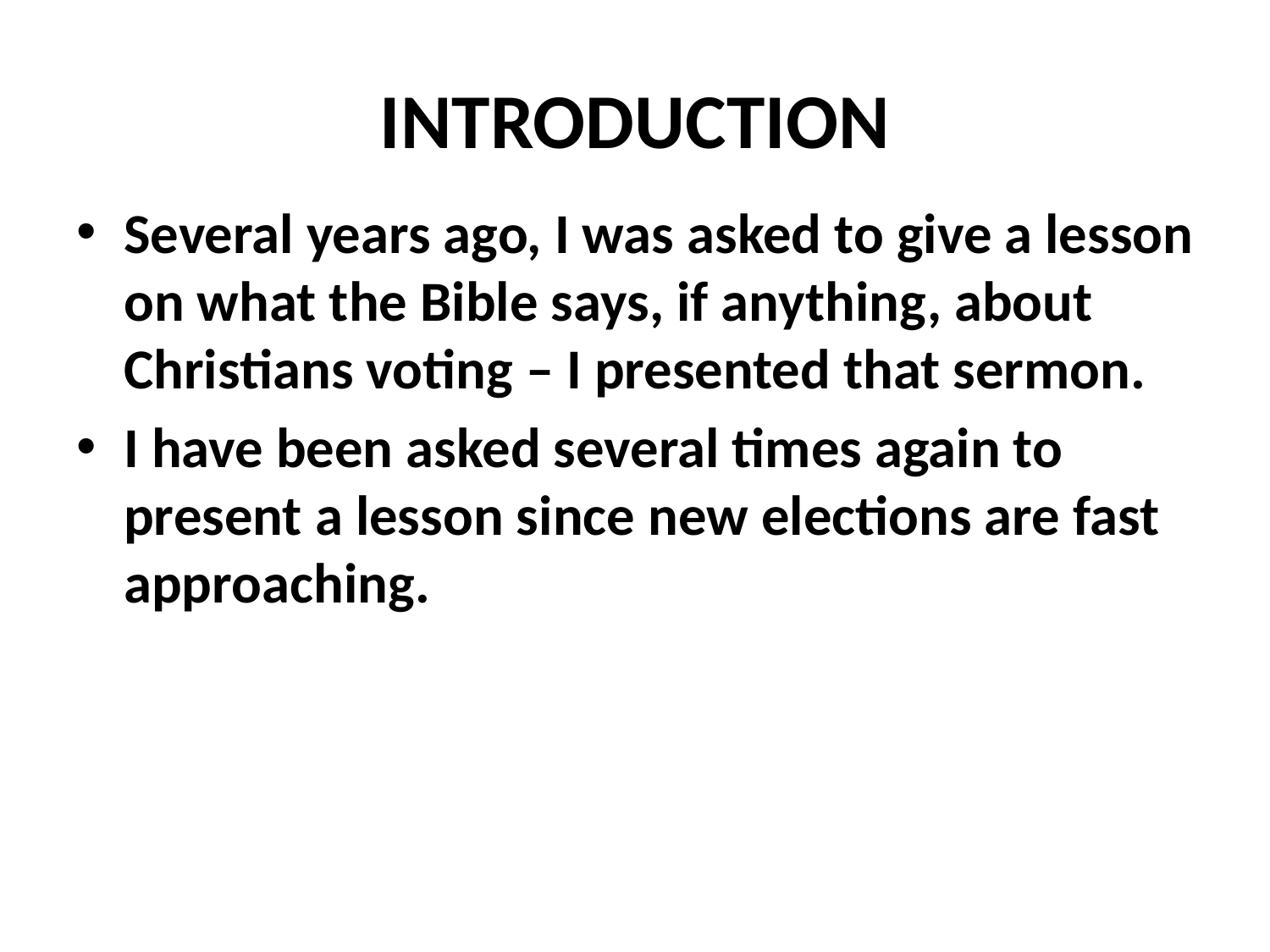

# INTRODUCTION
Several years ago, I was asked to give a lesson on what the Bible says, if anything, about Christians voting – I presented that sermon.
I have been asked several times again to present a lesson since new elections are fast approaching.